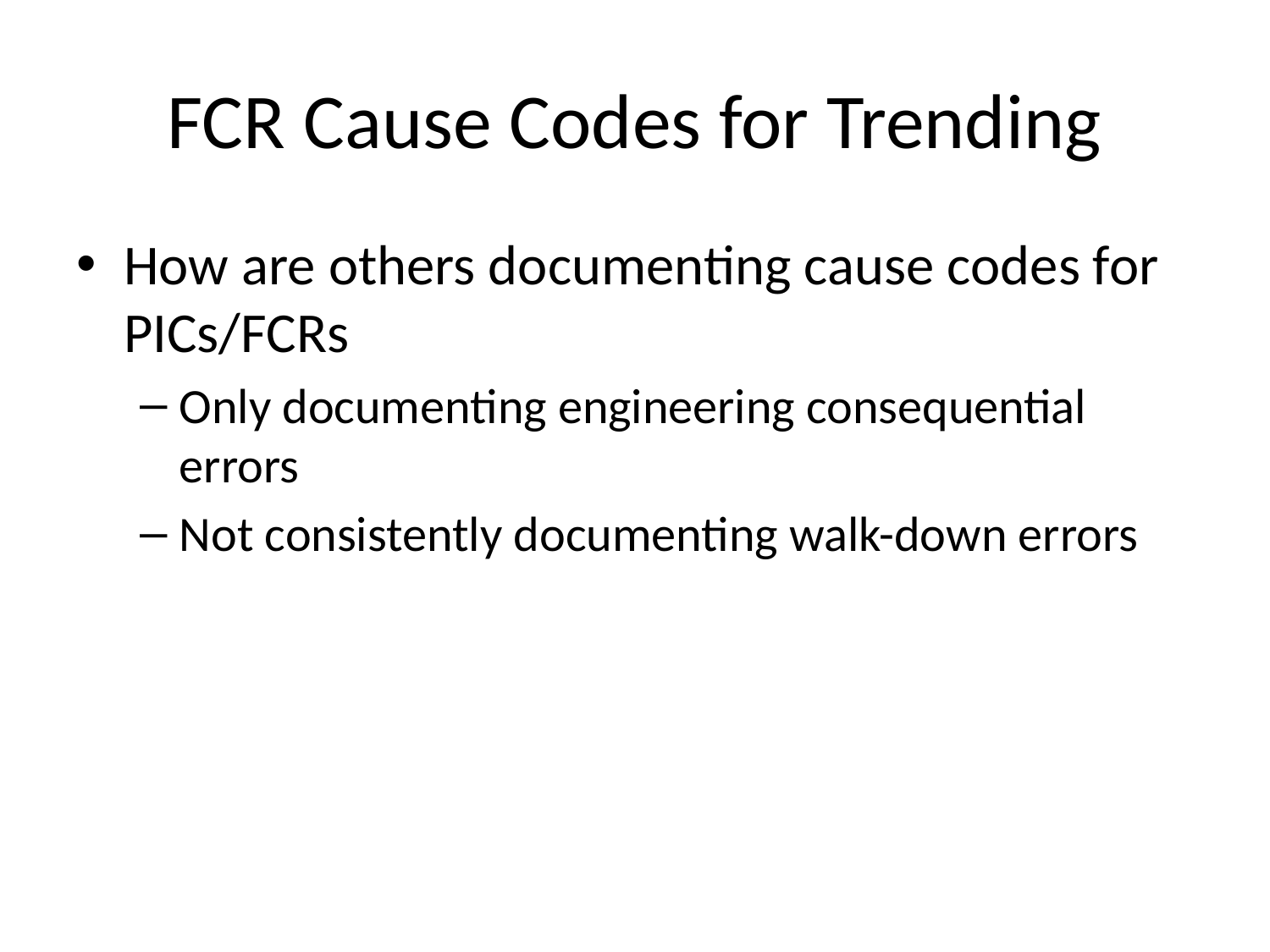

# FCR Cause Codes for Trending
How are others documenting cause codes for PICs/FCRs
Only documenting engineering consequential errors
Not consistently documenting walk-down errors